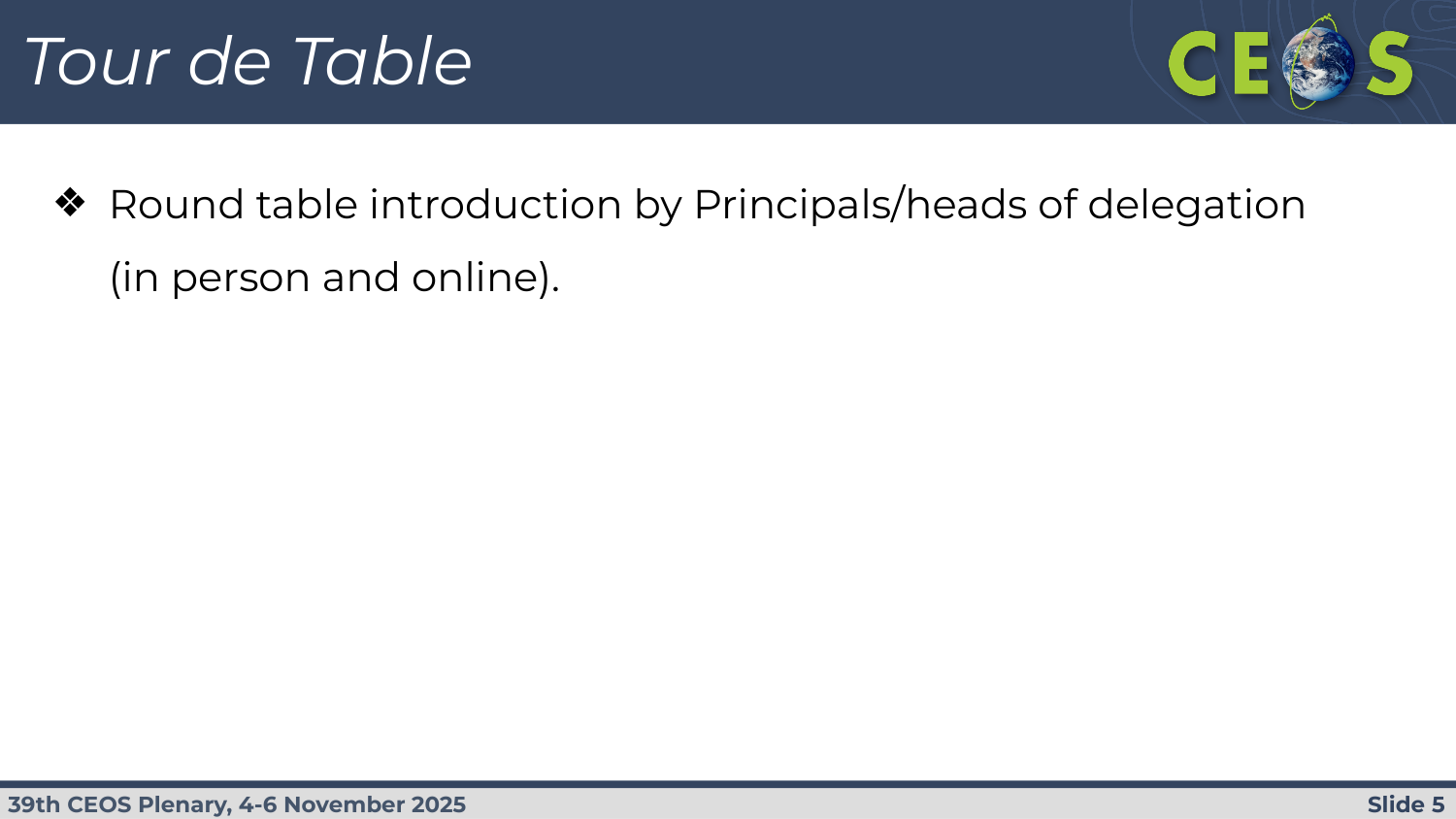

Tour de Table
Round table introduction by Principals/heads of delegation (in person and online).